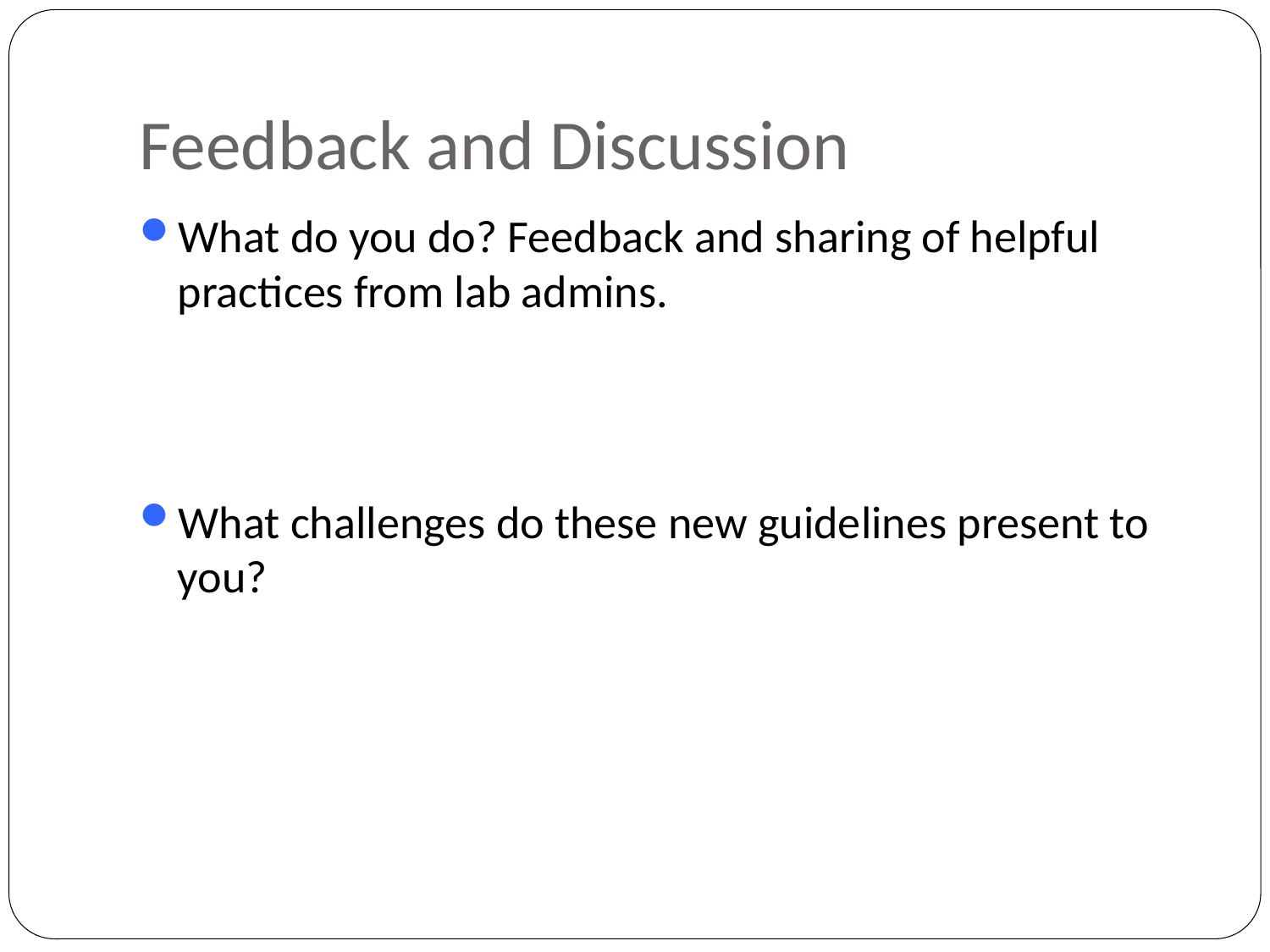

# Feedback and Discussion
What do you do? Feedback and sharing of helpful practices from lab admins.
What challenges do these new guidelines present to you?